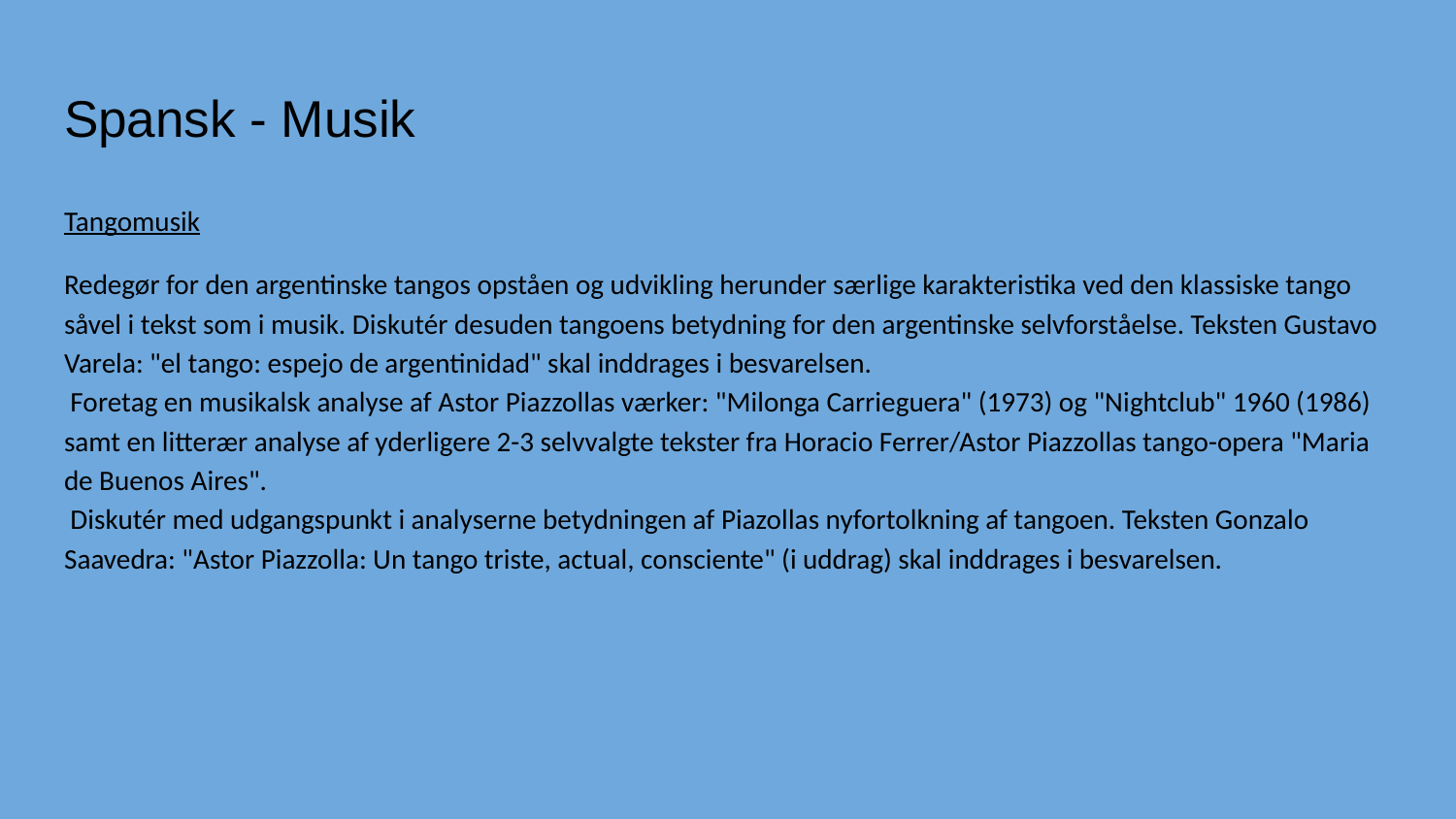

# Spansk - Musik
Tangomusik
Redegør for den argentinske tangos opståen og udvikling herunder særlige karakteristika ved den klassiske tango såvel i tekst som i musik. Diskutér desuden tangoens betydning for den argentinske selvforståelse. Teksten Gustavo Varela: "el tango: espejo de argentinidad" skal inddrages i besvarelsen.
 Foretag en musikalsk analyse af Astor Piazzollas værker: "Milonga Carrieguera" (1973) og "Nightclub" 1960 (1986) samt en litterær analyse af yderligere 2-3 selvvalgte tekster fra Horacio Ferrer/Astor Piazzollas tango-opera "Maria de Buenos Aires".
 Diskutér med udgangspunkt i analyserne betydningen af Piazollas nyfortolkning af tangoen. Teksten Gonzalo Saavedra: "Astor Piazzolla: Un tango triste, actual, consciente" (i uddrag) skal inddrages i besvarelsen.